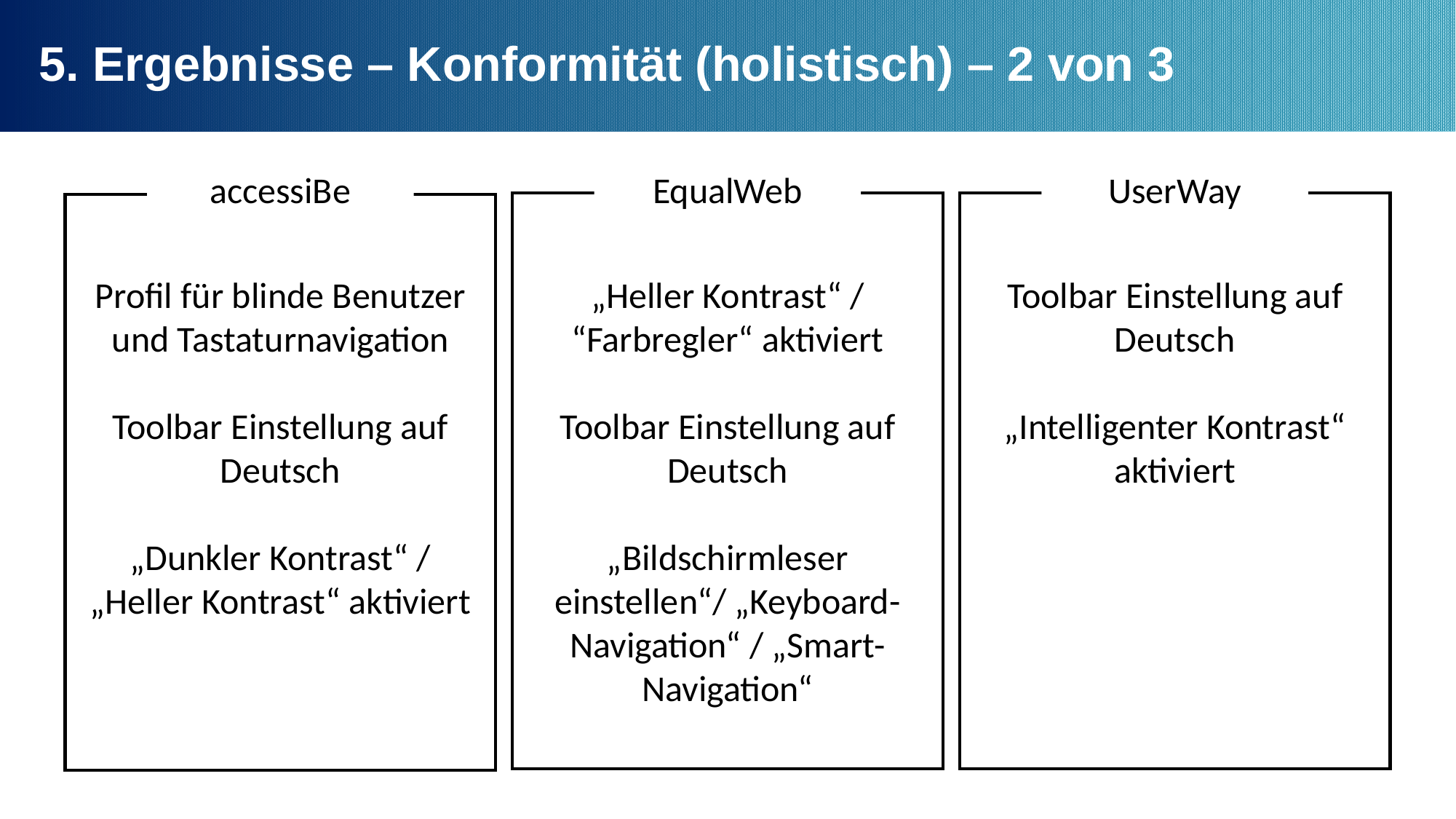

5. Ergebnisse – Konformität (holistisch) – 2 von 3
accessiBe
EqualWeb
UserWay

Profil für blinde Benutzer und Tastaturnavigation

Toolbar Einstellung auf Deutsch

„Dunkler Kontrast“ / „Heller Kontrast“ aktiviert
„Heller Kontrast“ / “Farbregler“ aktiviert

Toolbar Einstellung auf Deutsch

„Bildschirmleser einstellen“/ „Keyboard-Navigation“ / „Smart-Navigation“
Toolbar Einstellung auf Deutsch

„Intelligenter Kontrast“ aktiviert